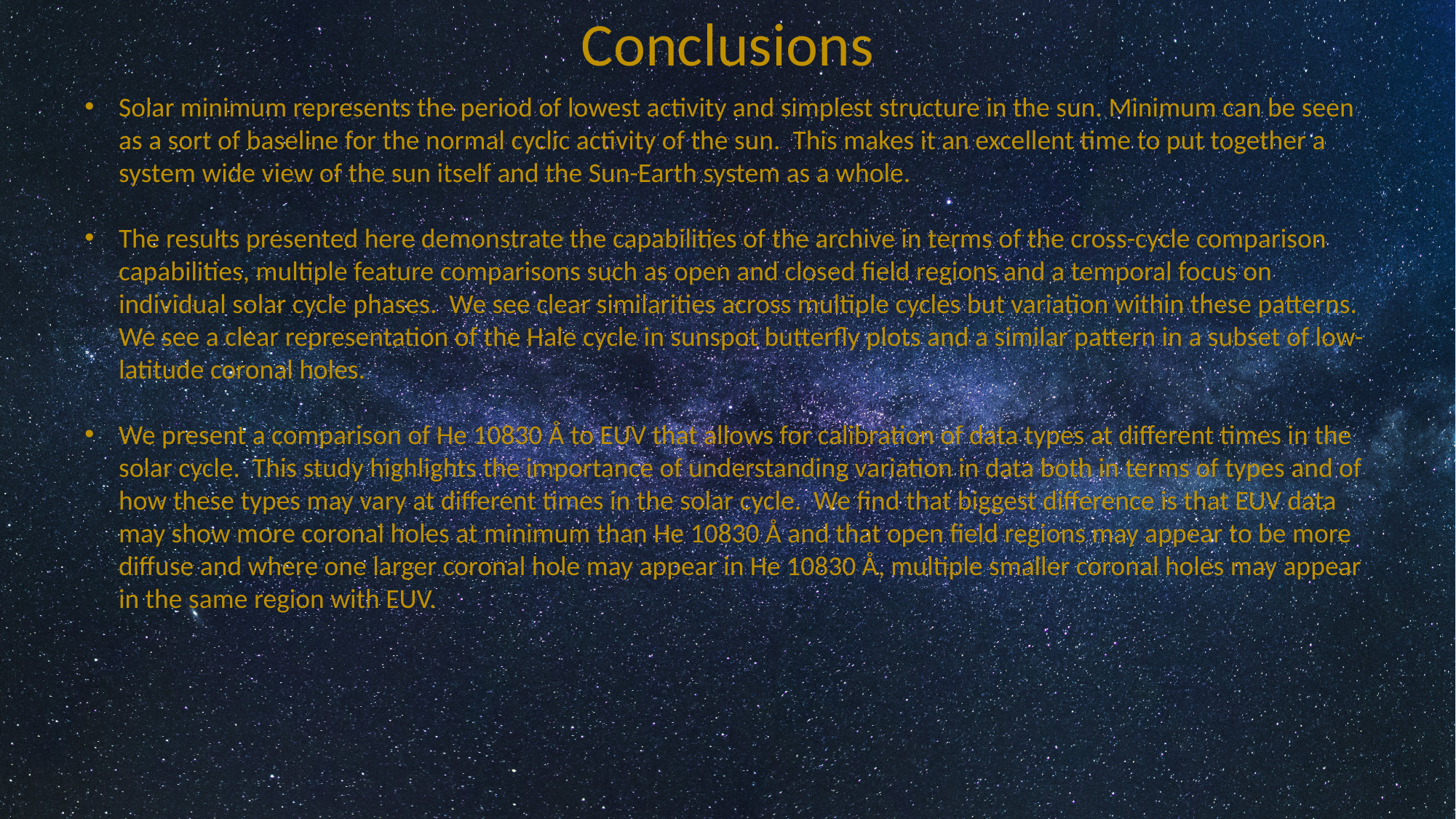

Conclusions
Solar minimum represents the period of lowest activity and simplest structure in the sun. Minimum can be seen as a sort of baseline for the normal cyclic activity of the sun.  This makes it an excellent time to put together a system wide view of the sun itself and the Sun-Earth system as a whole.

The results presented here demonstrate the capabilities of the archive in terms of the cross-cycle comparison capabilities, multiple feature comparisons such as open and closed field regions and a temporal focus on individual solar cycle phases.  We see clear similarities across multiple cycles but variation within these patterns.  We see a clear representation of the Hale cycle in sunspot butterfly plots and a similar pattern in a subset of low-latitude coronal holes.

We present a comparison of He 10830 Å to EUV that allows for calibration of data types at different times in the solar cycle.  This study highlights the importance of understanding variation in data both in terms of types and of how these types may vary at different times in the solar cycle.  We find that biggest difference is that EUV data may show more coronal holes at minimum than He 10830 Å and that open field regions may appear to be more diffuse and where one larger coronal hole may appear in He 10830 Å, multiple smaller coronal holes may appear in the same region with EUV.